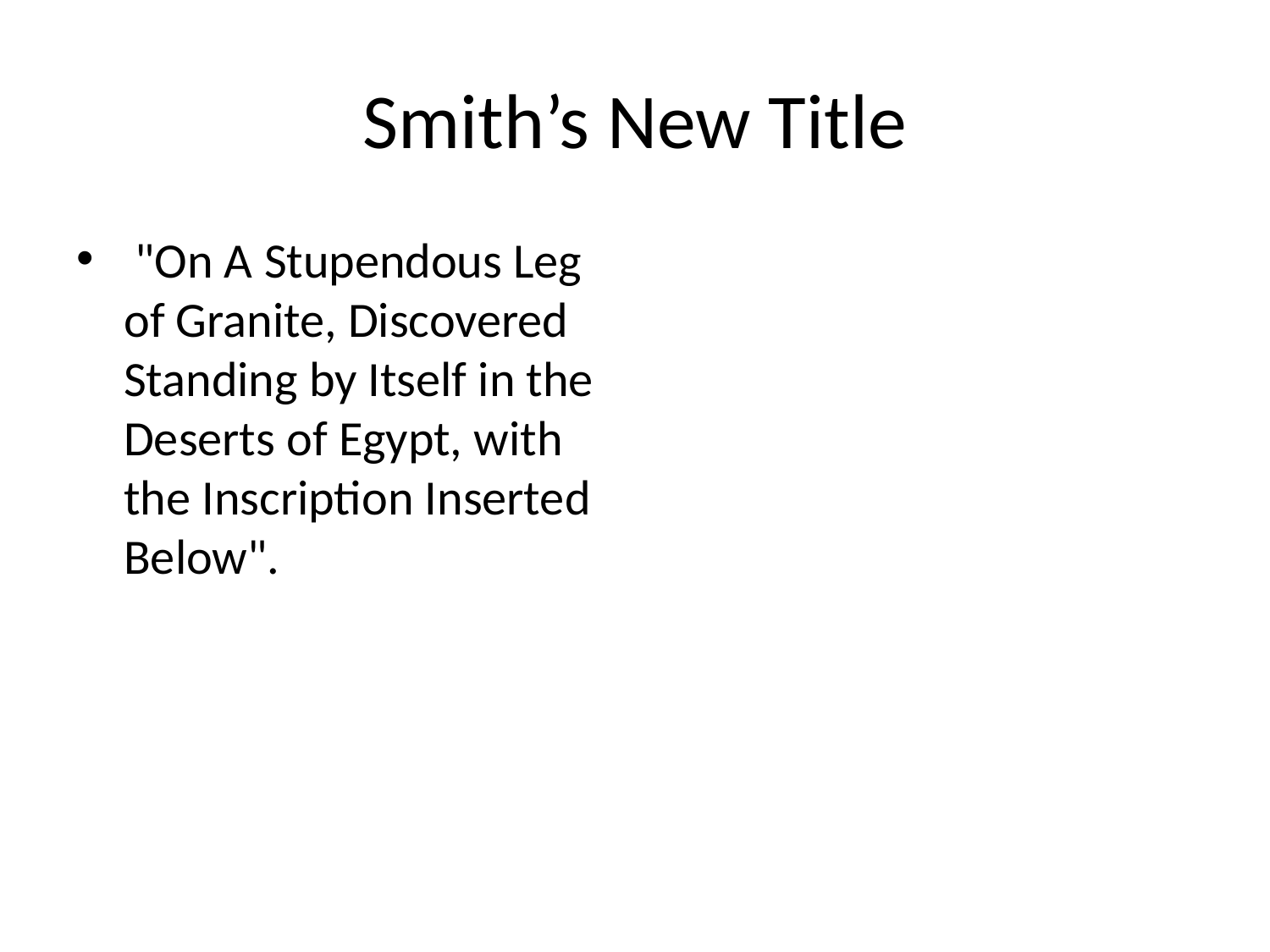

# Smith’s New Title
 "On A Stupendous Leg of Granite, Discovered Standing by Itself in the Deserts of Egypt, with the Inscription Inserted Below".